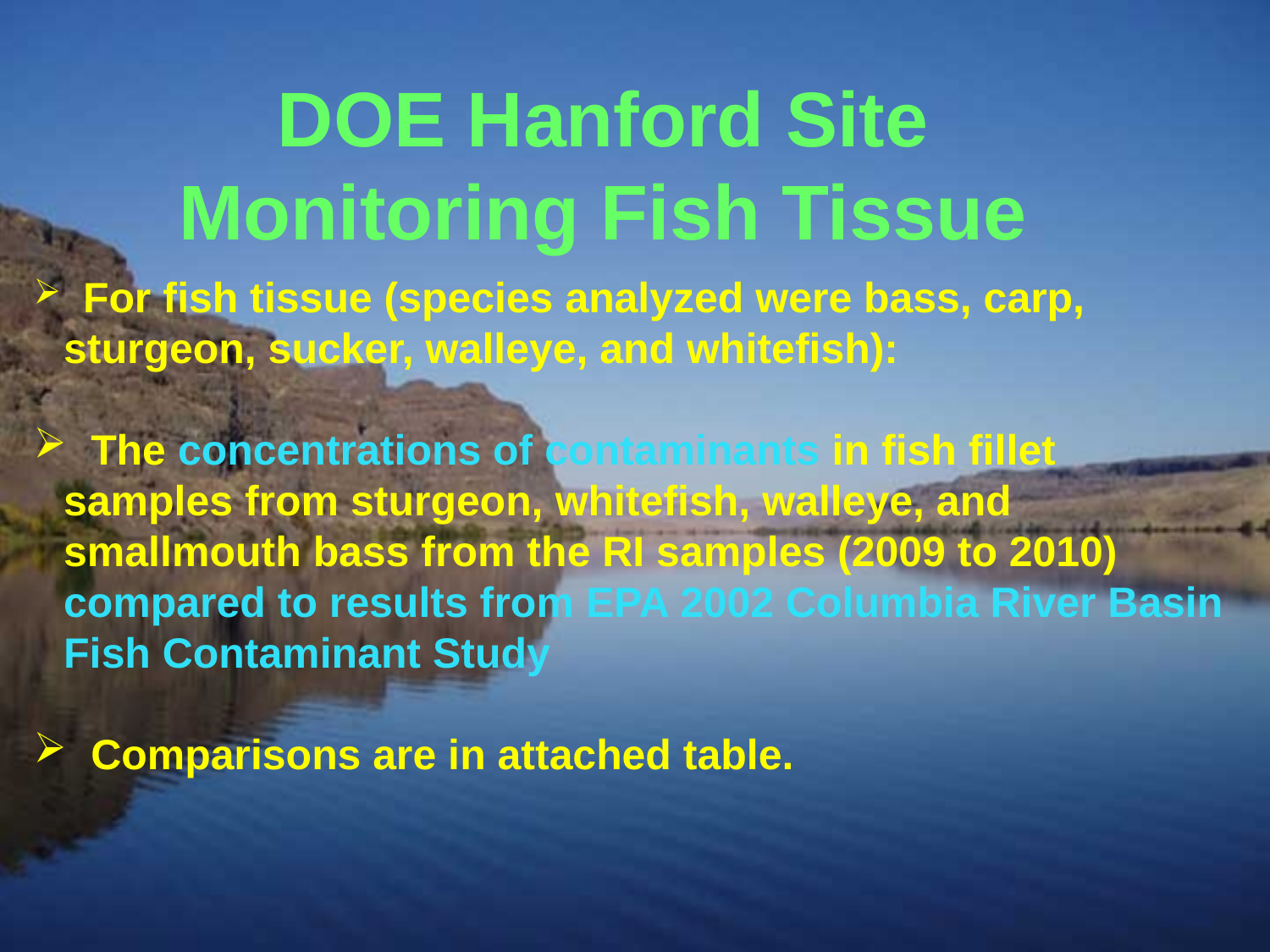

DOE Hanford Site Monitoring Fish Tissue

  For fish tissue (species analyzed were bass, carp, sturgeon, sucker, walleye, and whitefish):

  The concentrations of contaminants in fish fillet samples from sturgeon, whitefish, walleye, and smallmouth bass from the RI samples (2009 to 2010) compared to results from EPA 2002 Columbia River Basin Fish Contaminant Study

  Comparisons are in attached table.